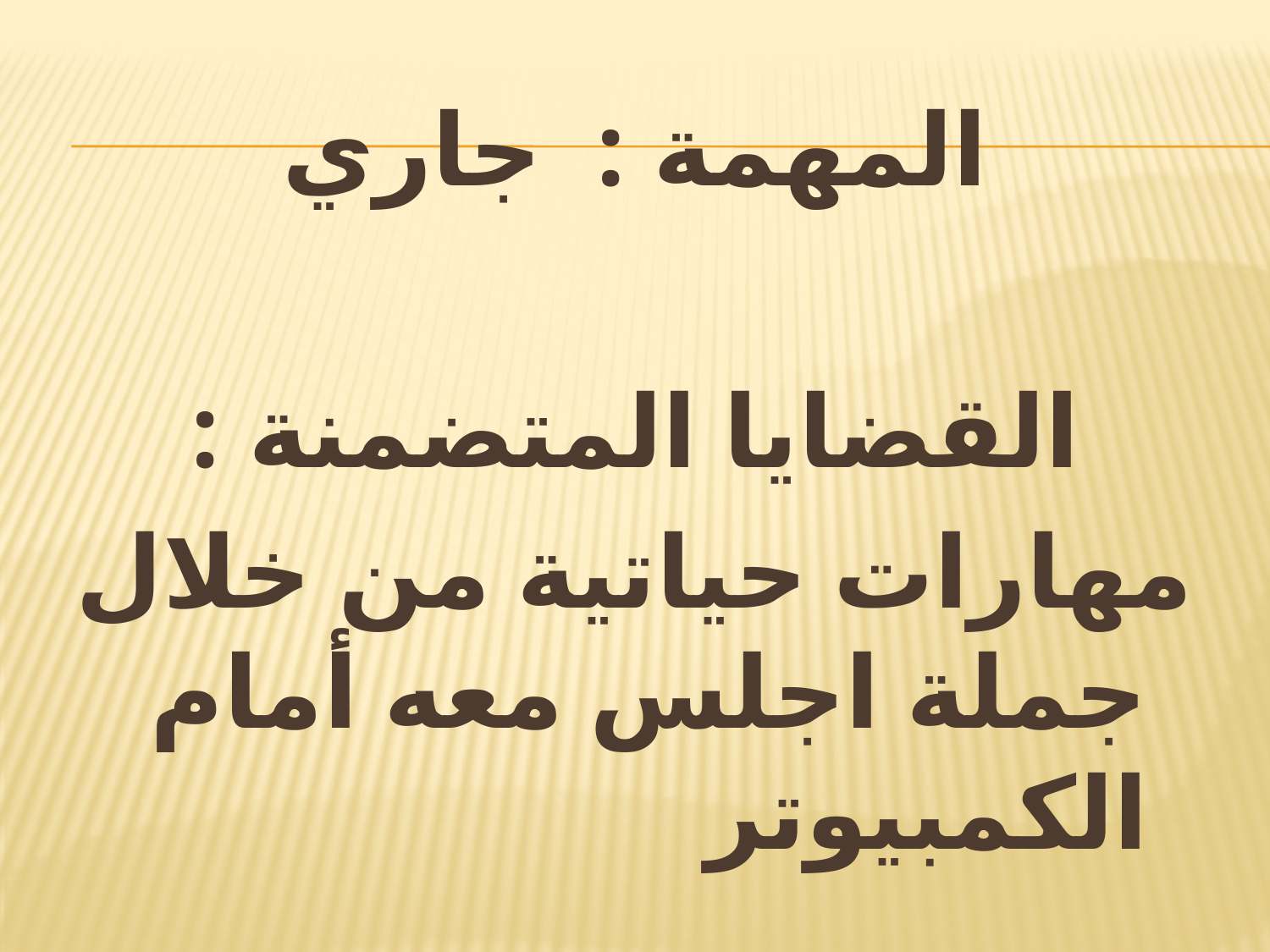

المهمة :  جاري

القضايا المتضمنة :
مهارات حياتية من خلال جملة اجلس معه أمام الكمبيوتر